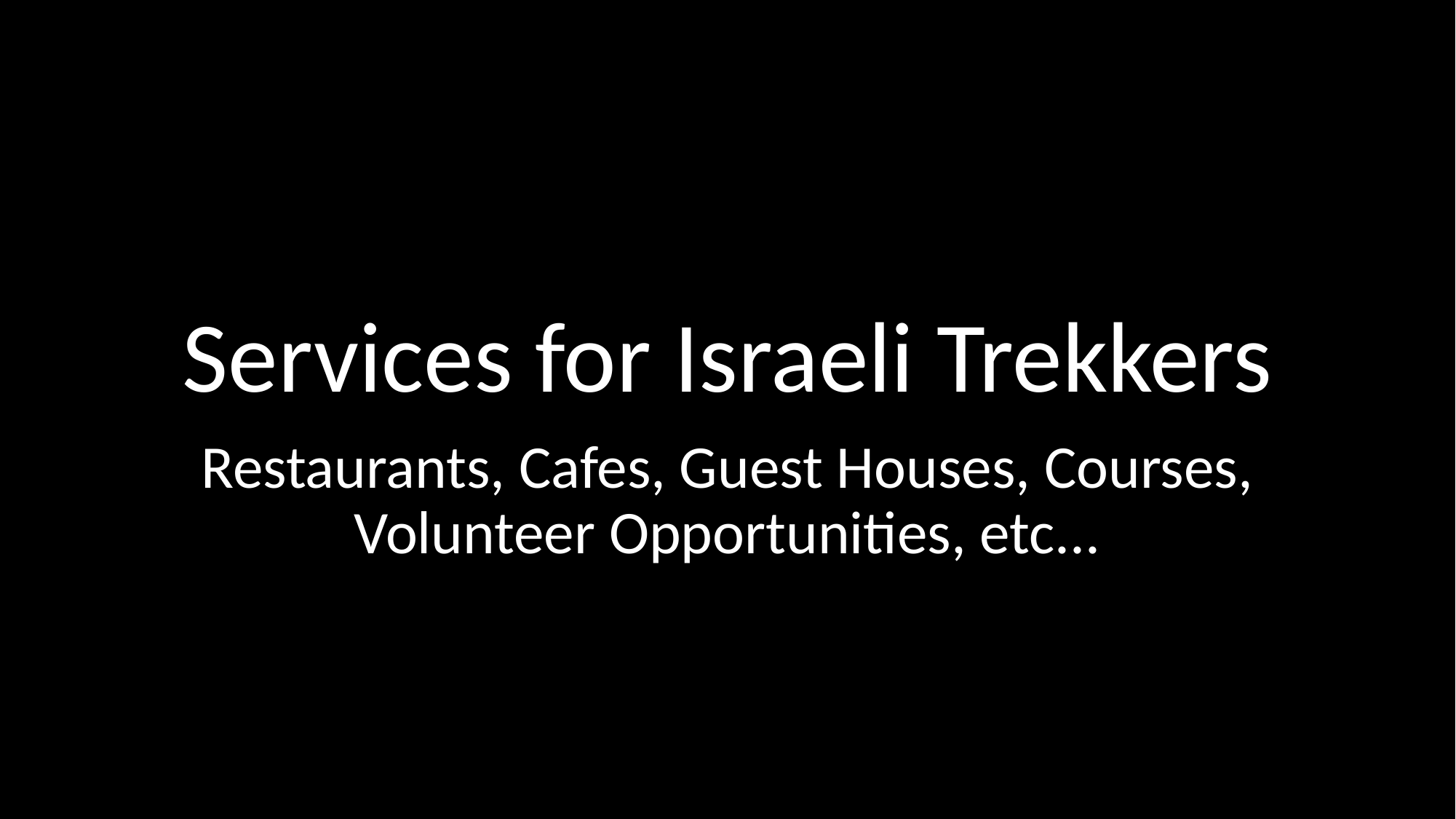

# Services for Israeli Trekkers
Restaurants, Cafes, Guest Houses, Courses, Volunteer Opportunities, etc...